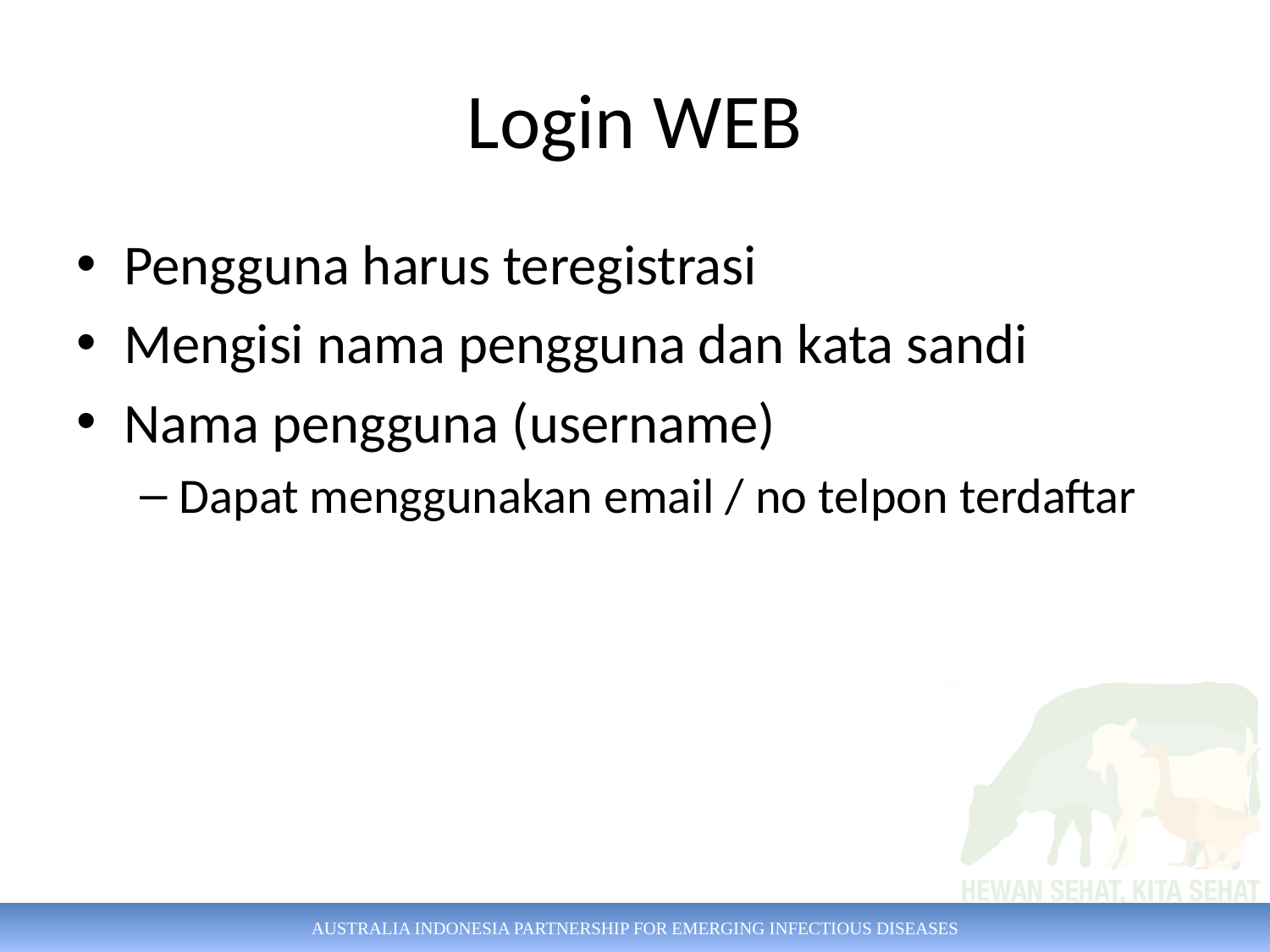

# Login WEB
Pengguna harus teregistrasi
Mengisi nama pengguna dan kata sandi
Nama pengguna (username)
Dapat menggunakan email / no telpon terdaftar